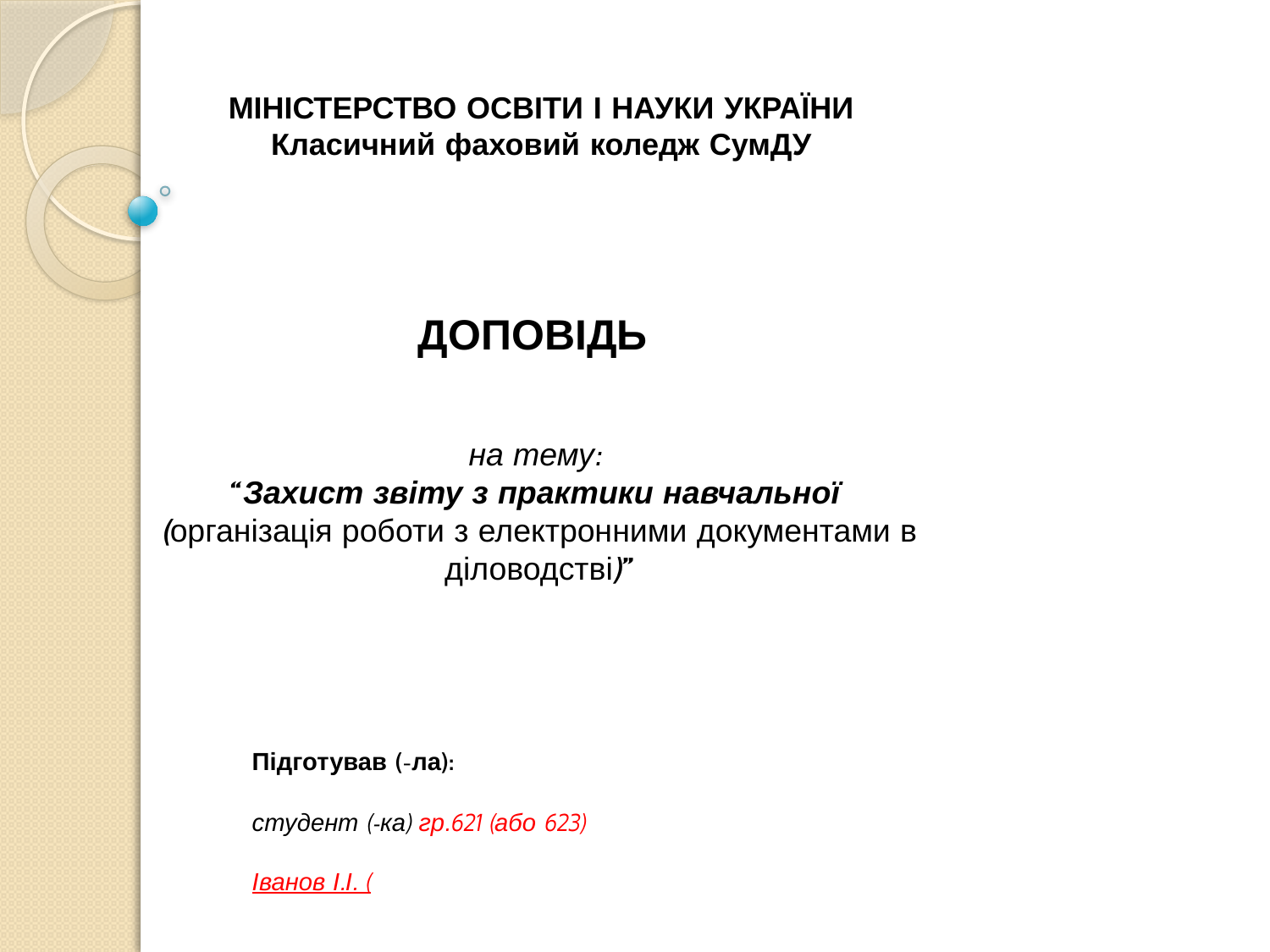

# МІНІСТЕРСТВО ОСВІТИ І НАУКИ УКРАЇНИ Класичний фаховий коледж СумДУ

ДОПОВІДЬ

на тему:
“Захист звіту з практики навчальної
(організація роботи з електронними документами в діловодстві)”

							Підготував (-ла):
		     					студент (-ка) гр.621 (або 623)
			  				Іванов І.І. (

2023